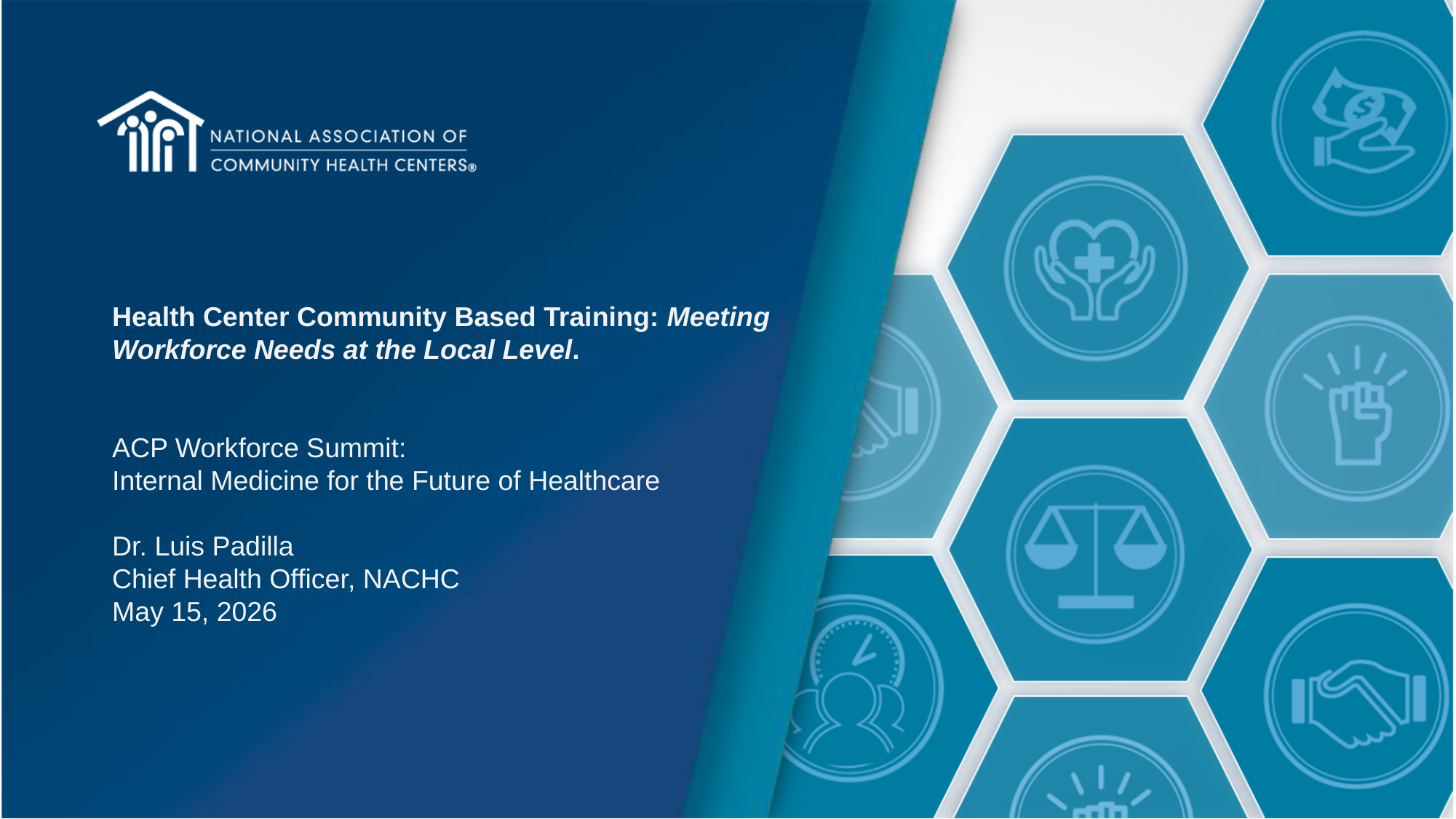

Health Center Community Based Training: Meeting Workforce Needs at the Local Level.

ACP Workforce Summit:
Internal Medicine for the Future of Healthcare

Dr. Luis Padilla
Chief Health Officer, NACHC
May 15, 2026